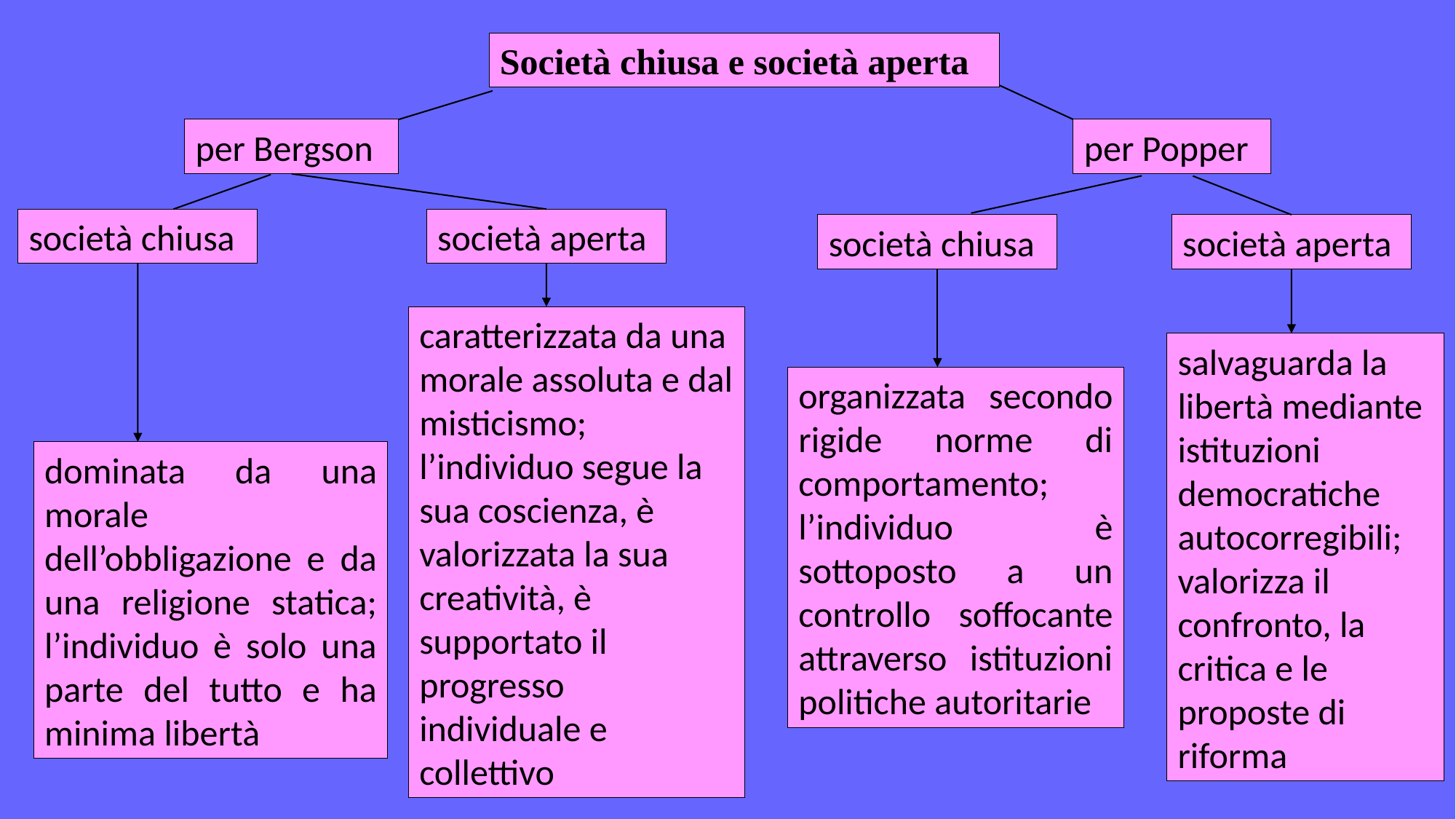

Società chiusa e società aperta
per Bergson
per Popper
società aperta
società chiusa
società aperta
società chiusa
caratterizzata da una morale assoluta e dal misticismo; l’individuo segue la sua coscienza, è valorizzata la sua creatività, è supportato il progresso individuale e collettivo
salvaguarda la libertà mediante istituzioni democratiche autocorregibili; valorizza il confronto, la critica e le proposte di riforma
organizzata secondo rigide norme di comportamento; l’individuo è sottoposto a un controllo soffocante attraverso istituzioni politiche autoritarie
dominata da una morale dell’obbligazione e da una religione statica; l’individuo è solo una parte del tutto e ha minima libertà